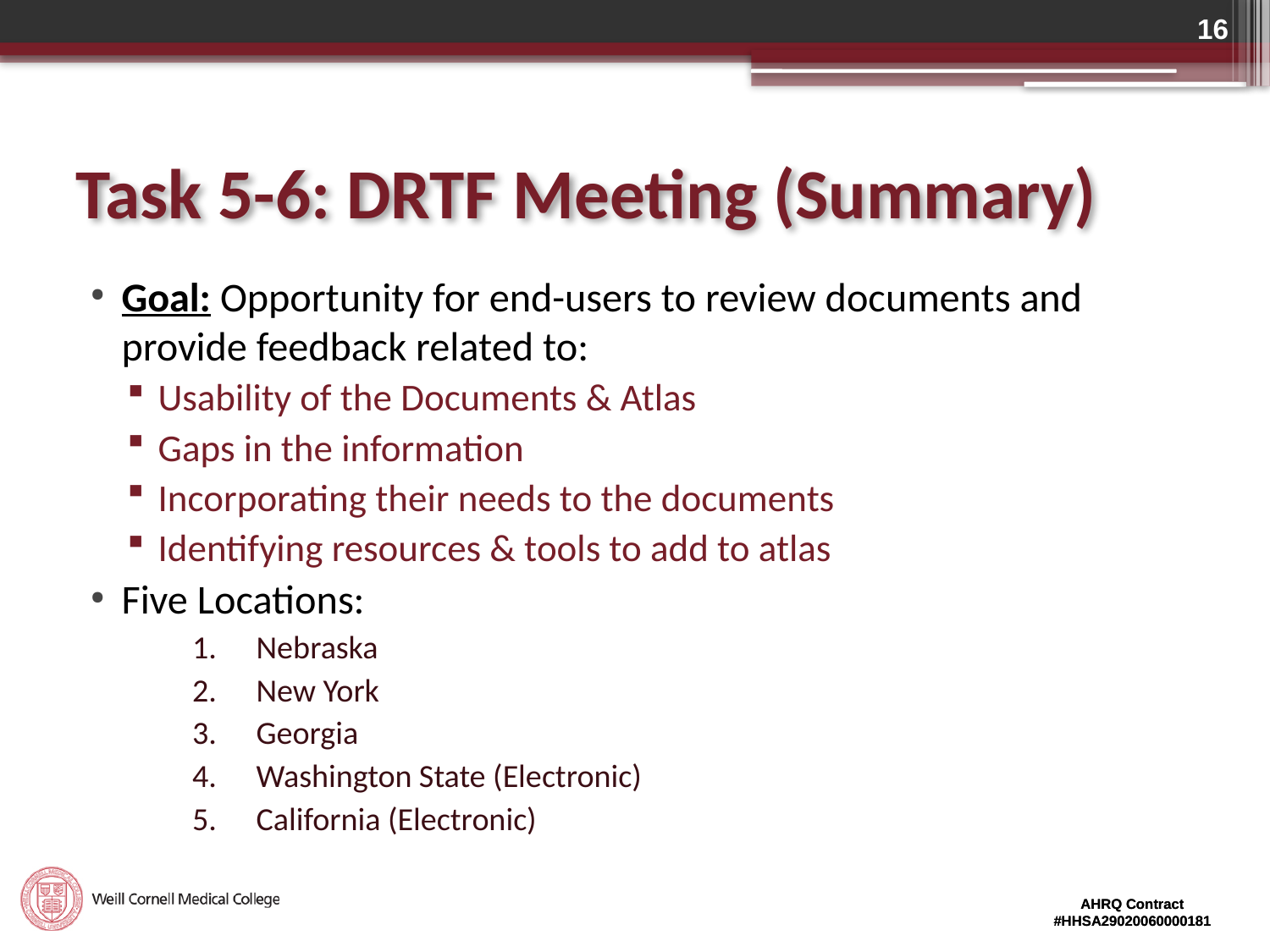

16
# Task 5-6: DRTF Meeting (Summary)
Goal: Opportunity for end-users to review documents and provide feedback related to:
Usability of the Documents & Atlas
Gaps in the information
Incorporating their needs to the documents
Identifying resources & tools to add to atlas
Five Locations:
Nebraska
New York
Georgia
Washington State (Electronic)
California (Electronic)